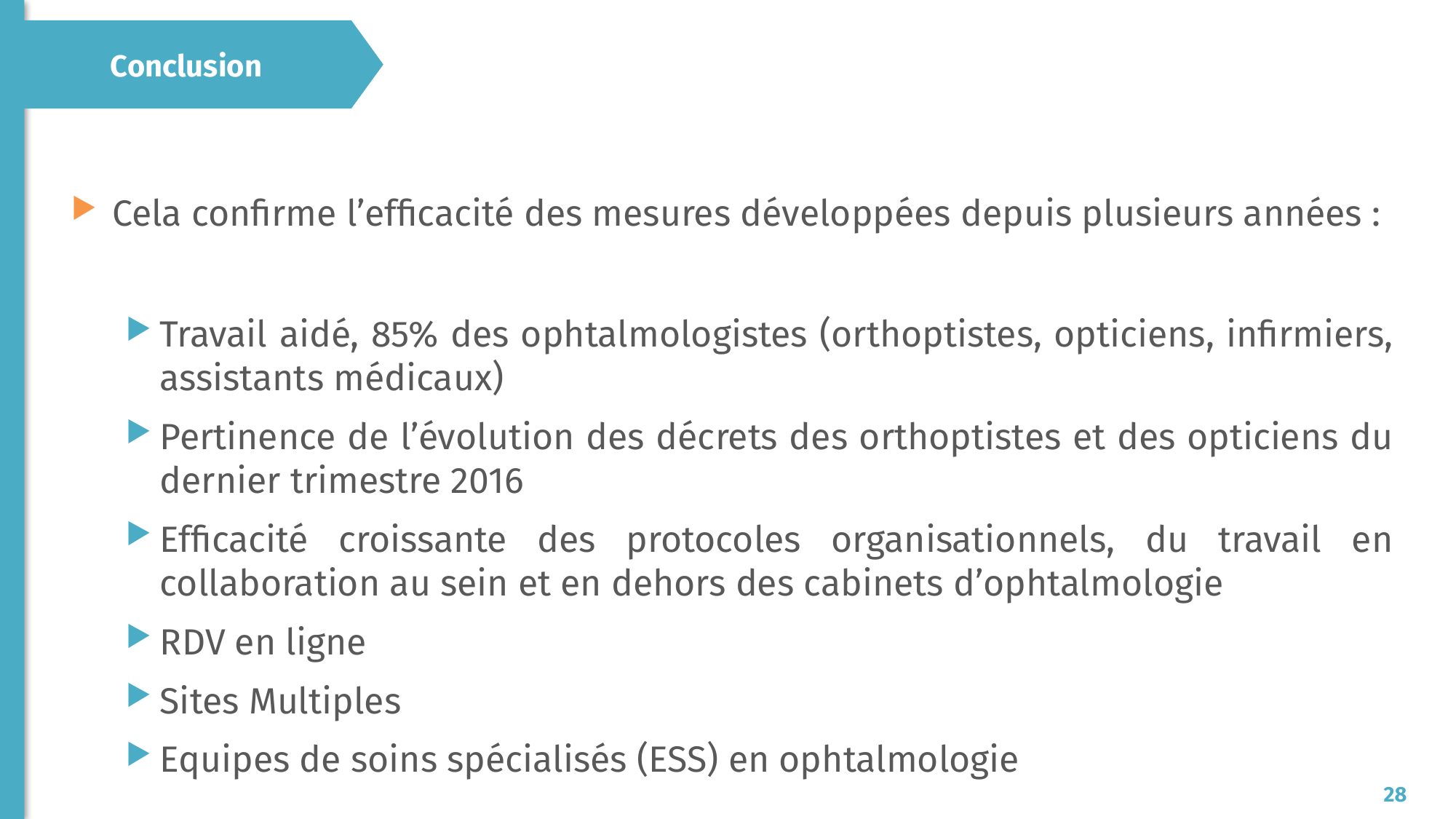

Conclusion
Cela confirme l’efficacité des mesures développées depuis plusieurs années :

Travail aidé, 85% des ophtalmologistes (orthoptistes, opticiens, infirmiers, assistants médicaux)
Pertinence de l’évolution des décrets des orthoptistes et des opticiens du dernier trimestre 2016
Efficacité croissante des protocoles organisationnels, du travail en collaboration au sein et en dehors des cabinets d’ophtalmologie
RDV en ligne
Sites Multiples
Equipes de soins spécialisés (ESS) en ophtalmologie
28